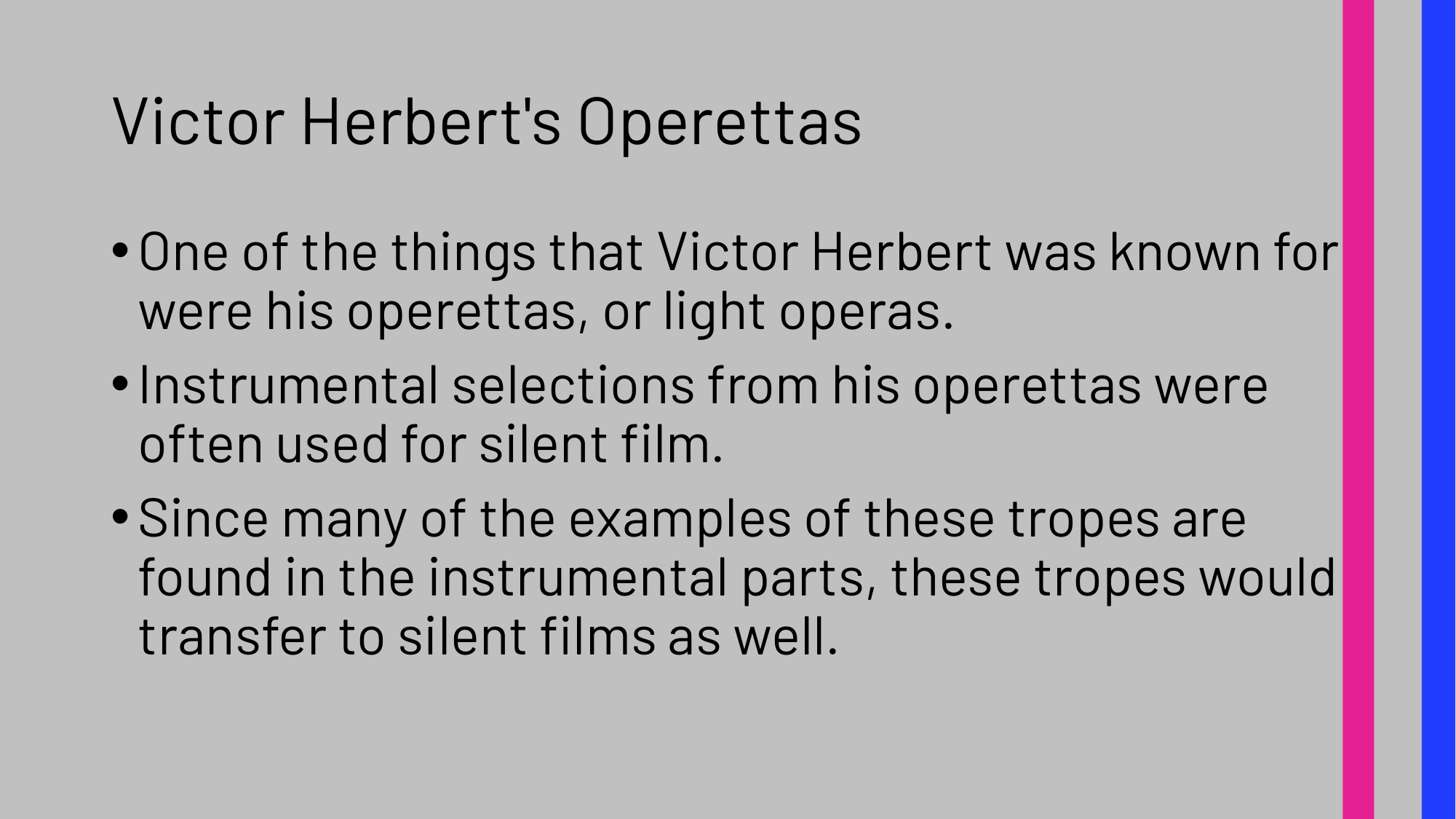

# Victor Herbert's Operettas
One of the things that Victor Herbert was known for were his operettas, or light operas.
Instrumental selections from his operettas were often used for silent film.
Since many of the examples of these tropes are found in the instrumental parts, these tropes would transfer to silent films as well.